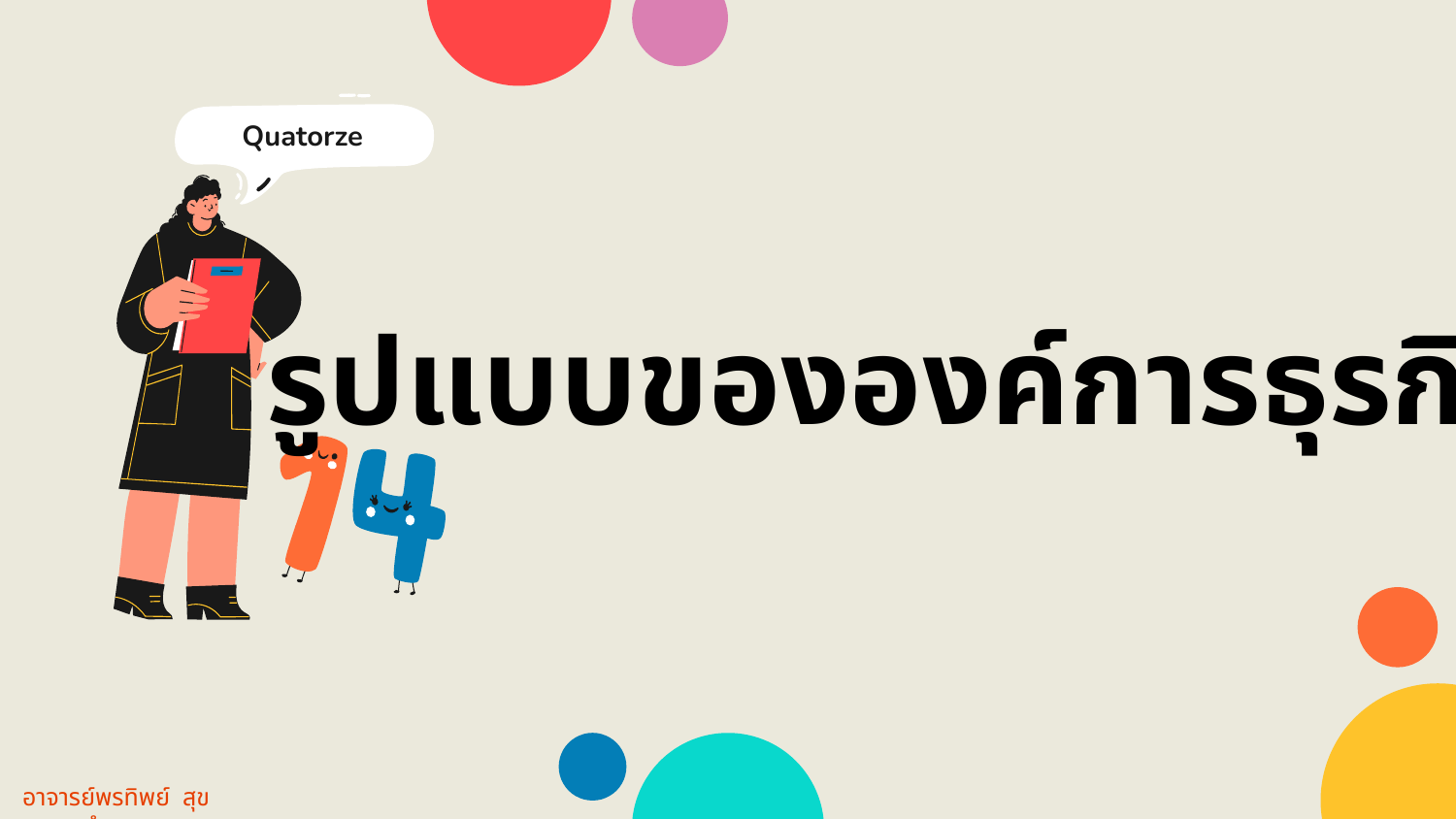

Quatorze

รูปแบบขององค์การธุรกิจ
อาจารย์พรทิพย์  สุขจำลอง